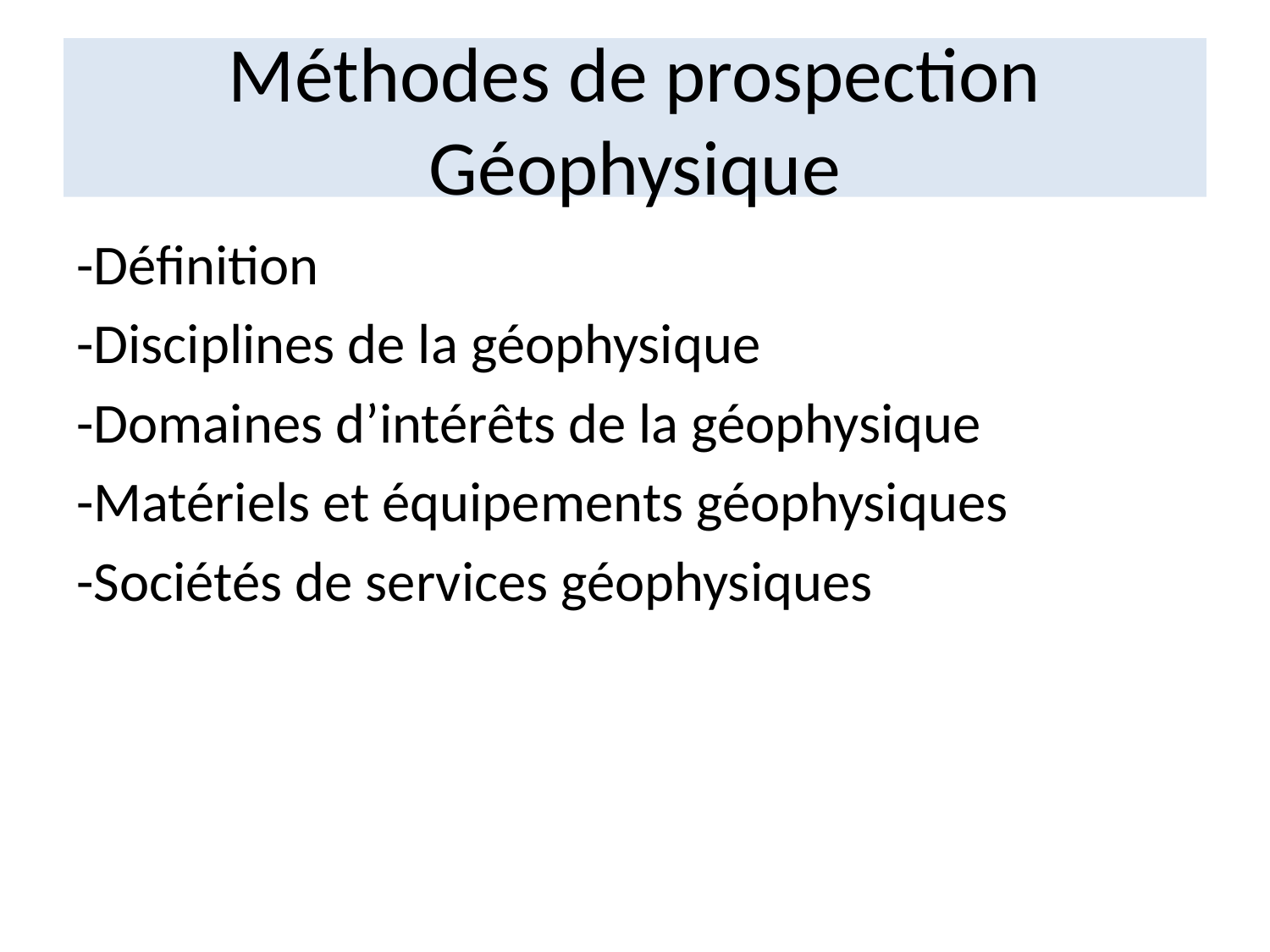

# Méthodes de prospection Géophysique
-Définition
-Disciplines de la géophysique
-Domaines d’intérêts de la géophysique
-Matériels et équipements géophysiques
-Sociétés de services géophysiques